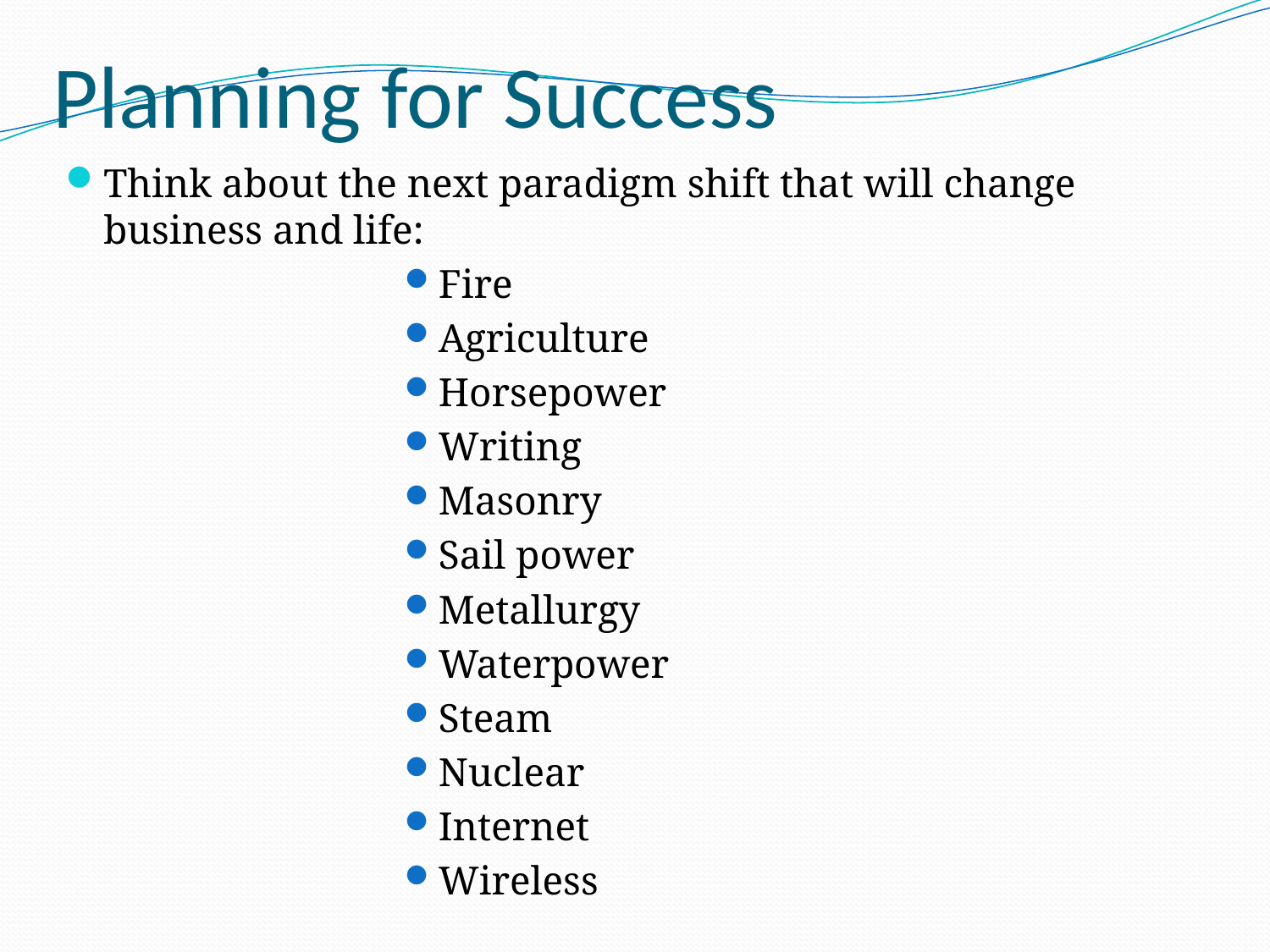

Planning for Success
Think about the next paradigm shift that will change business and life:
Fire
Agriculture
Horsepower
Writing
Masonry
Sail power
Metallurgy
Waterpower
Steam
Nuclear
Internet
Wireless